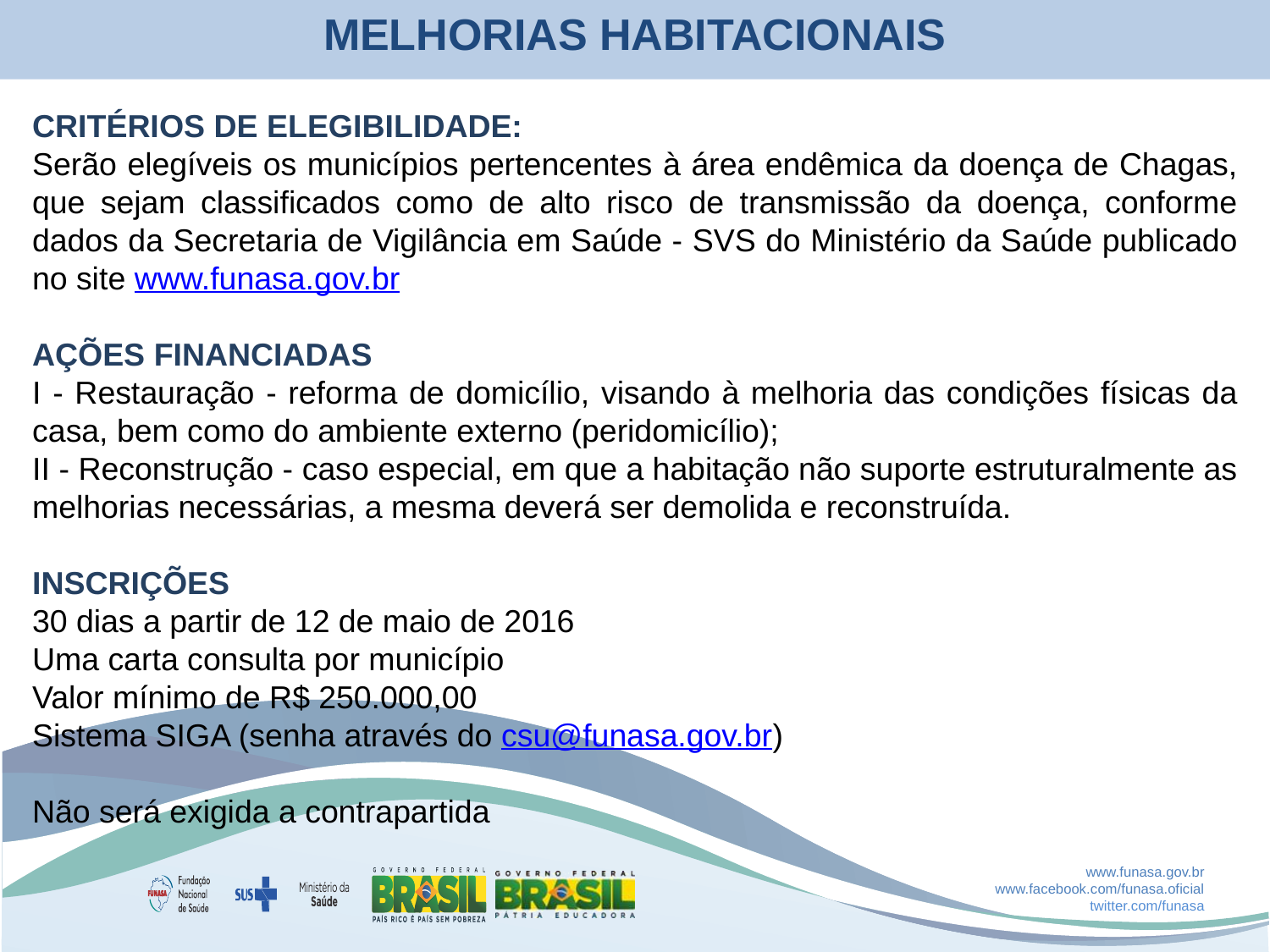

MELHORIAS HABITACIONAIS
CRITÉRIOS DE ELEGIBILIDADE:
Serão elegíveis os municípios pertencentes à área endêmica da doença de Chagas, que sejam classificados como de alto risco de transmissão da doença, conforme dados da Secretaria de Vigilância em Saúde - SVS do Ministério da Saúde publicado no site www.funasa.gov.br

AÇÕES FINANCIADAS
I - Restauração - reforma de domicílio, visando à melhoria das condições físicas da casa, bem como do ambiente externo (peridomicílio);
II - Reconstrução - caso especial, em que a habitação não suporte estruturalmente as melhorias necessárias, a mesma deverá ser demolida e reconstruída.

INSCRIÇÕES
30 dias a partir de 12 de maio de 2016
Uma carta consulta por município
Valor mínimo de R$ 250.000,00
Sistema SIGA (senha através do csu@funasa.gov.br)

Não será exigida a contrapartida